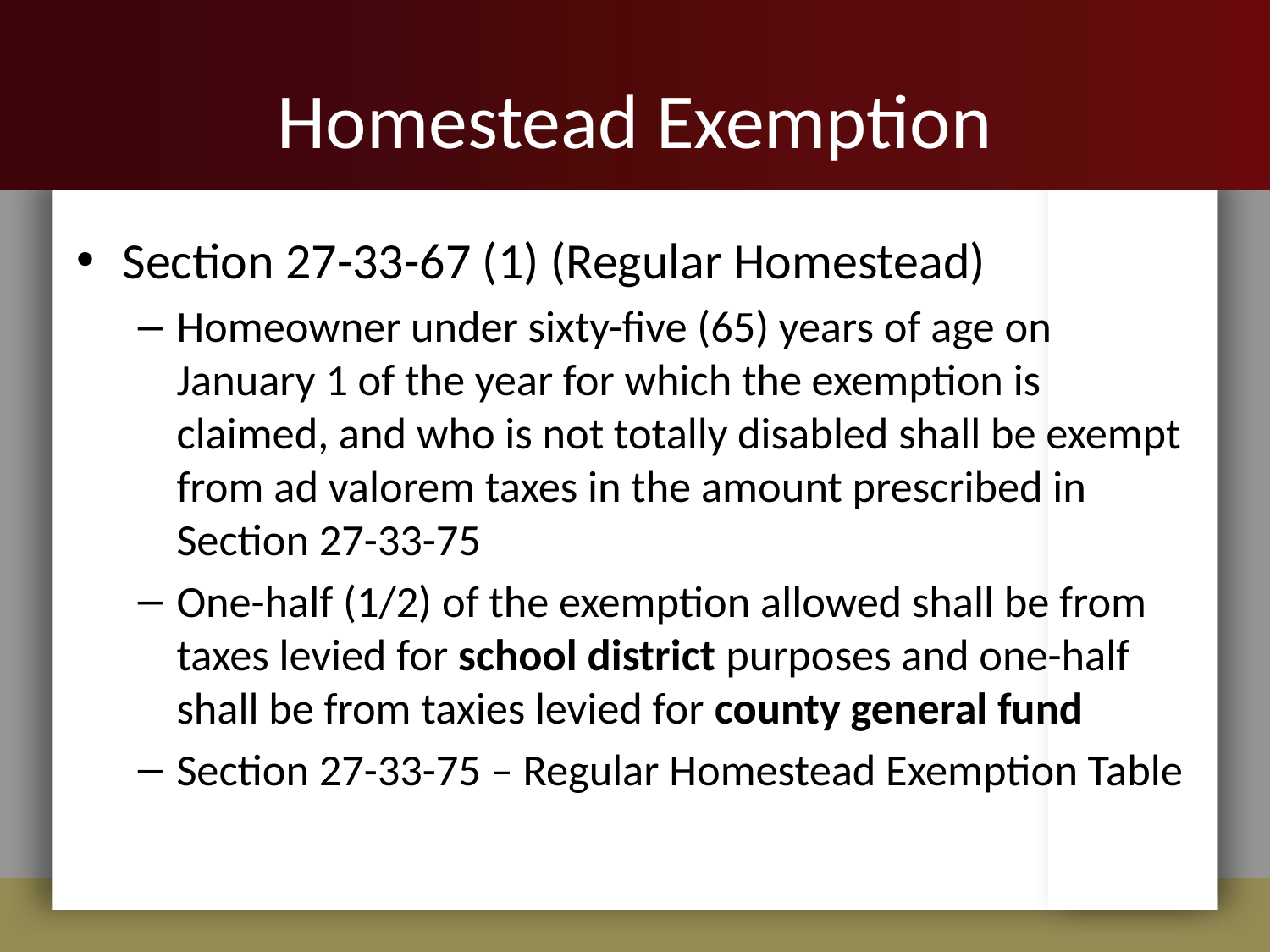

# Homestead Exemption
Section 27-33-67 (1) (Regular Homestead)
Homeowner under sixty-five (65) years of age on January 1 of the year for which the exemption is claimed, and who is not totally disabled shall be exempt from ad valorem taxes in the amount prescribed in Section 27-33-75
One-half (1/2) of the exemption allowed shall be from taxes levied for school district purposes and one-half shall be from taxies levied for county general fund
Section 27-33-75 – Regular Homestead Exemption Table